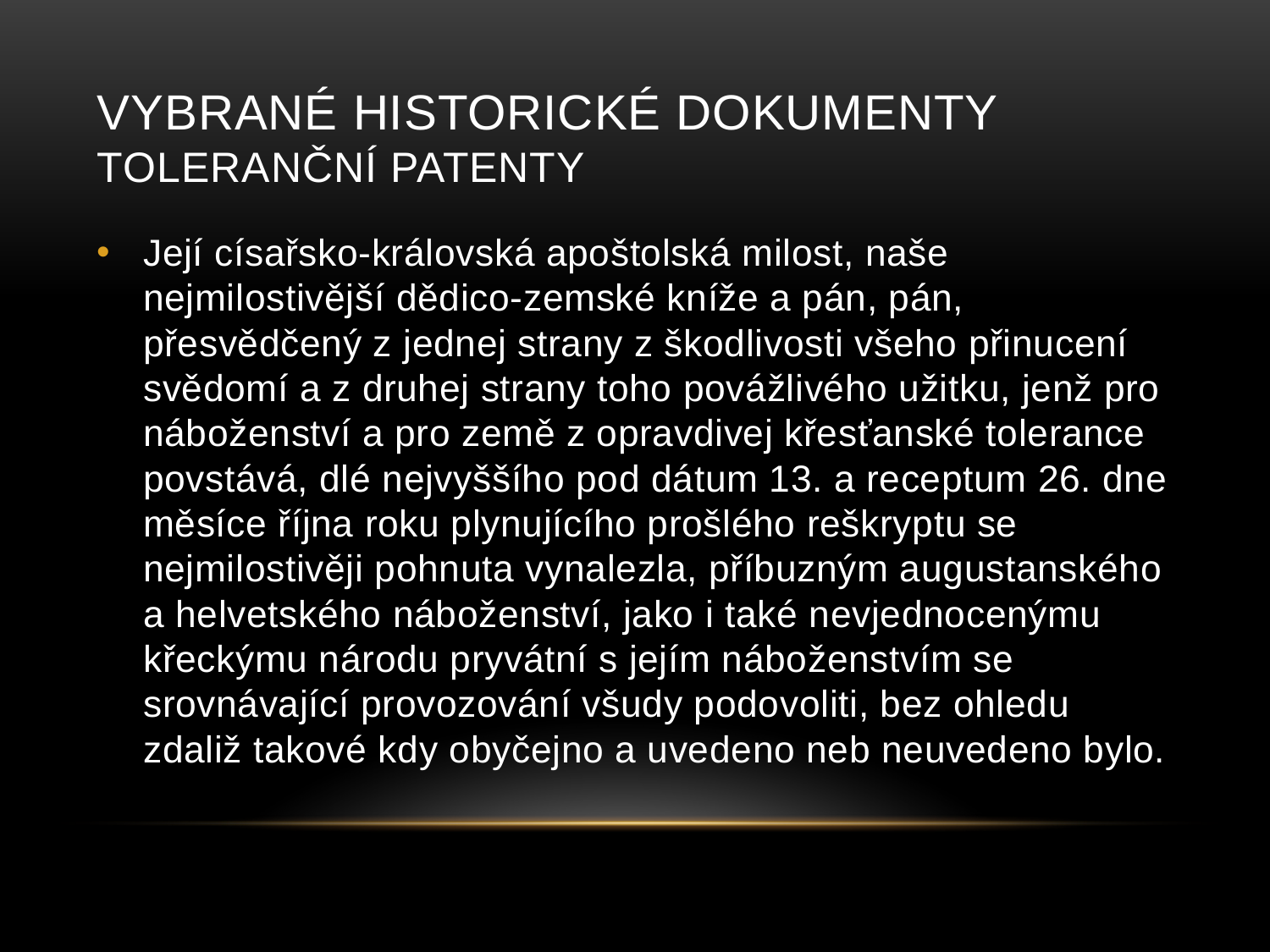

# Vybrané historické dokumenty Toleranční patenty
Její císařsko-královská apoštolská milost, naše nejmilostivější dědico-zemské kníže a pán, pán, přesvědčený z jednej strany z škodlivosti všeho přinucení svědomí a z druhej strany toho povážlivého užitku, jenž pro náboženství a pro země z opravdivej křesťanské tolerance povstává, dlé nejvyššího pod dátum 13. a receptum 26. dne měsíce října roku plynujícího prošlého reškryptu se nejmilostivěji pohnuta vynalezla, příbuzným augustanského a helvetského náboženství, jako i také nevjednocenýmu křeckýmu národu pryvátní s jejím náboženstvím se srovnávající provozování všudy podovoliti, bez ohledu zdaliž takové kdy obyčejno a uvedeno neb neuvedeno bylo.